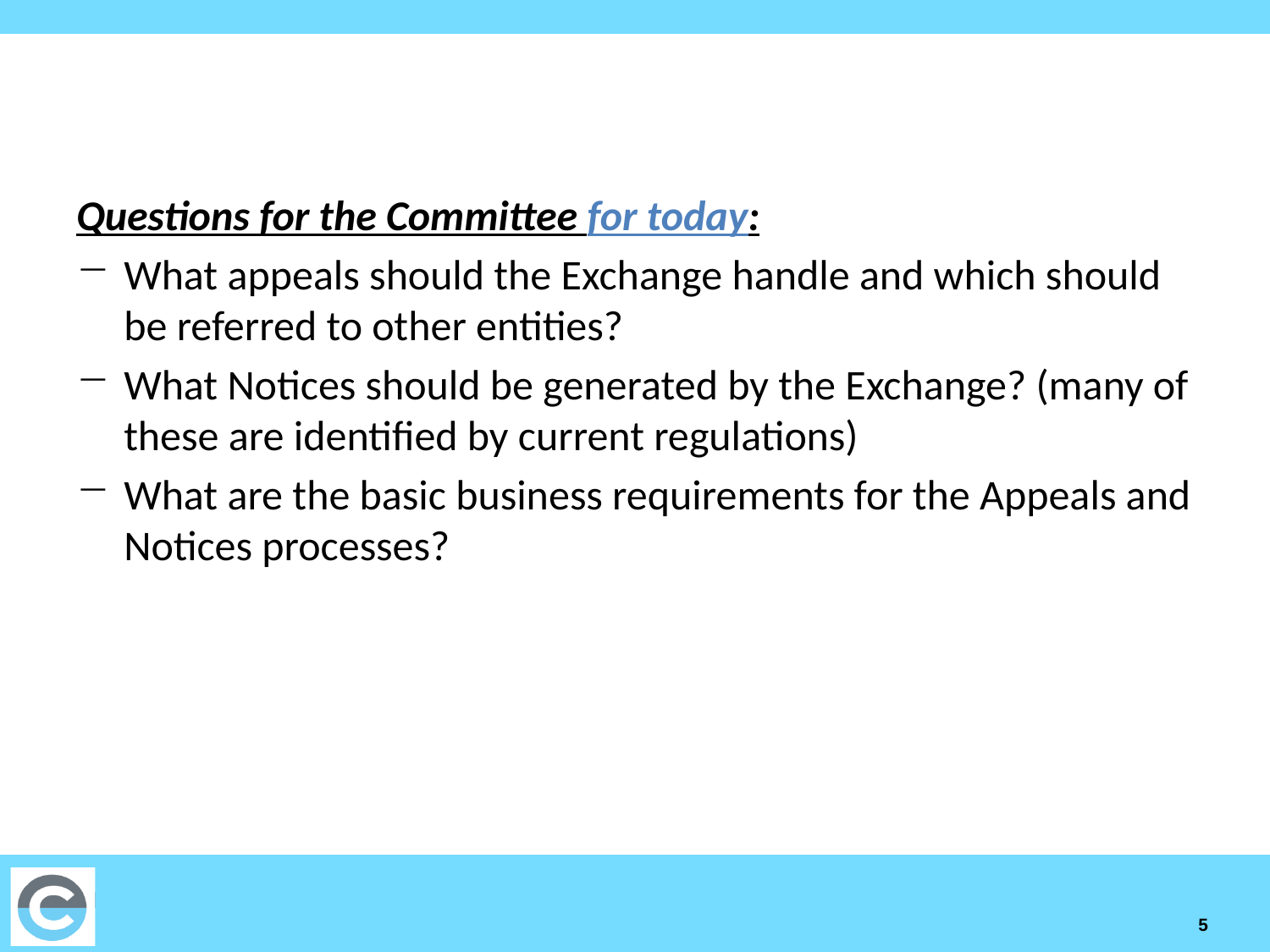

#
Questions for the Committee for today:
What appeals should the Exchange handle and which should be referred to other entities?
What Notices should be generated by the Exchange? (many of these are identified by current regulations)
What are the basic business requirements for the Appeals and Notices processes?